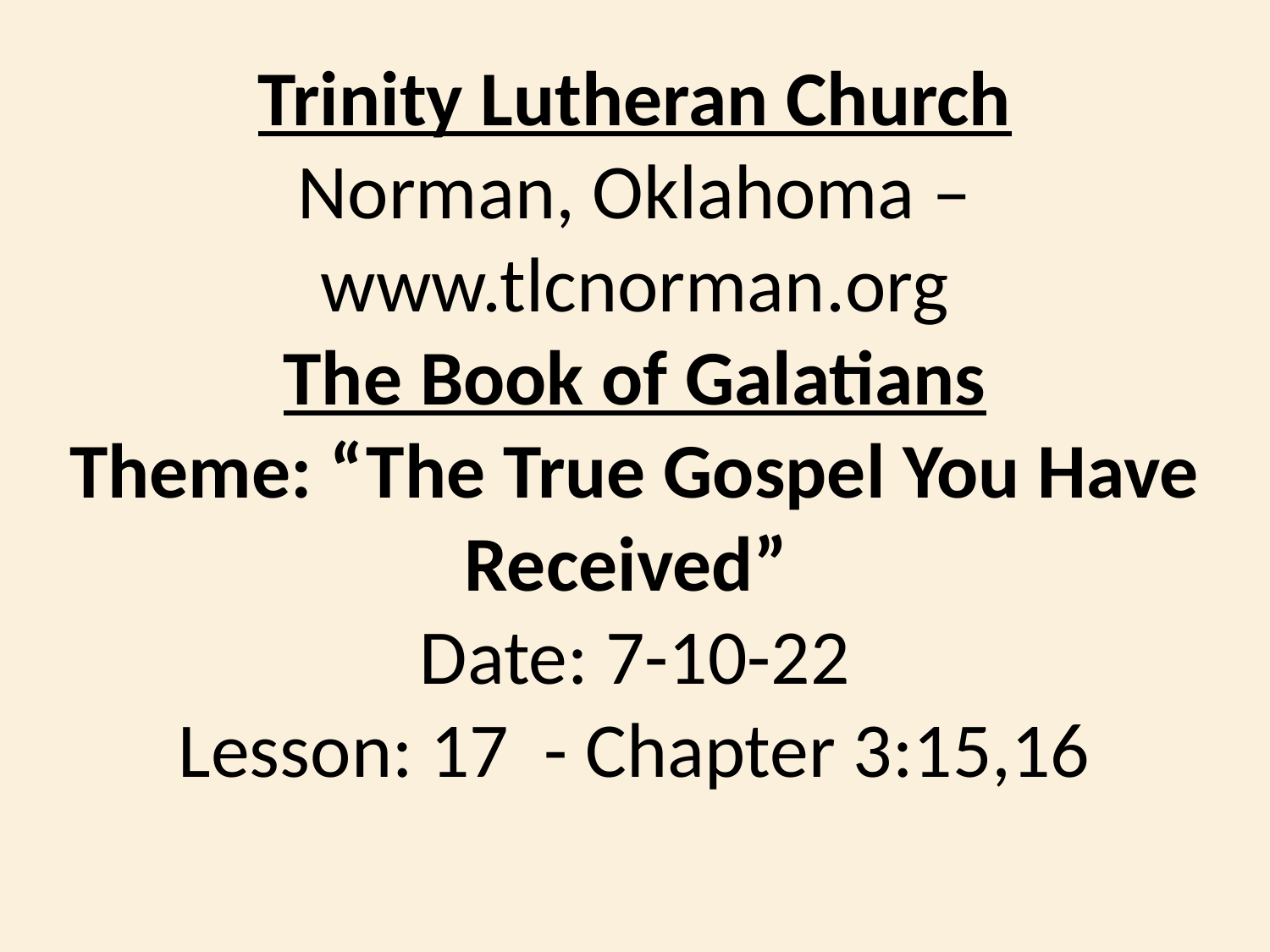

Trinity Lutheran Church
Norman, Oklahoma – www.tlcnorman.org
The Book of Galatians
Theme: “The True Gospel You Have Received”
Date: 7-10-22
Lesson: 17  - Chapter 3:15,16